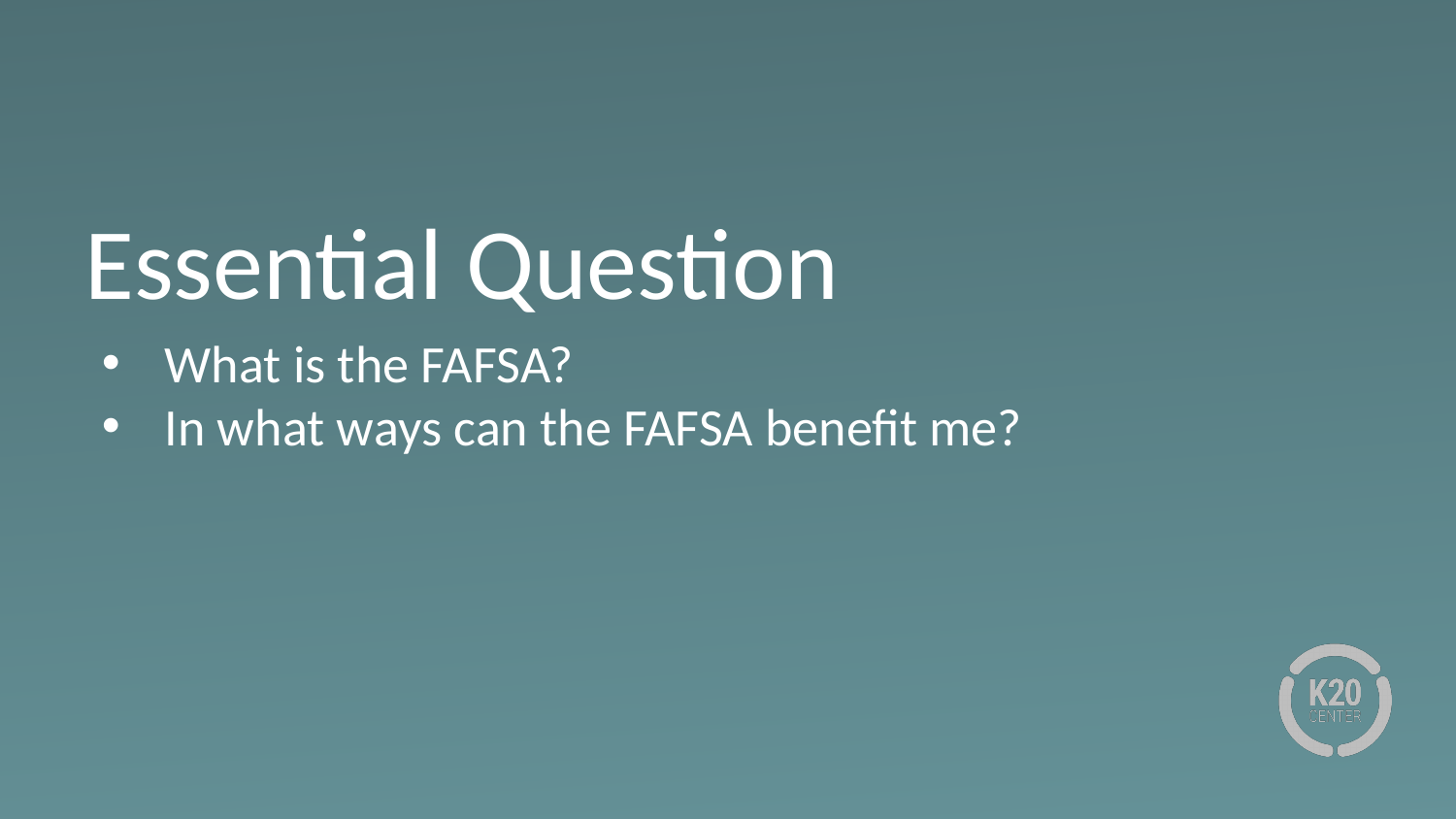

# Essential Question
What is the FAFSA?
In what ways can the FAFSA benefit me?